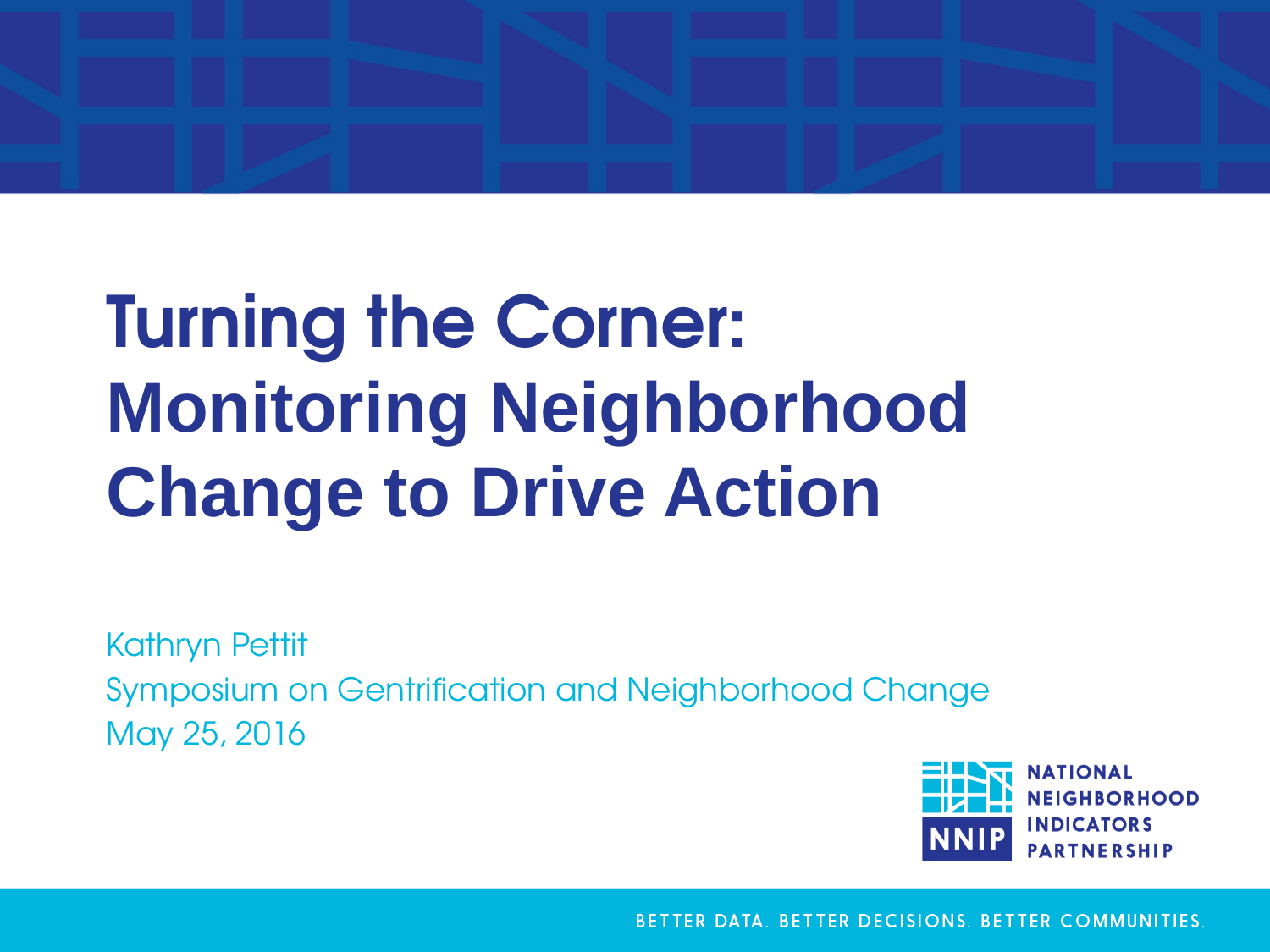

# Turning the Corner: Monitoring Neighborhood Change to Drive Action
Kathryn Pettit
Symposium on Gentrification and Neighborhood Change
May 25, 2016